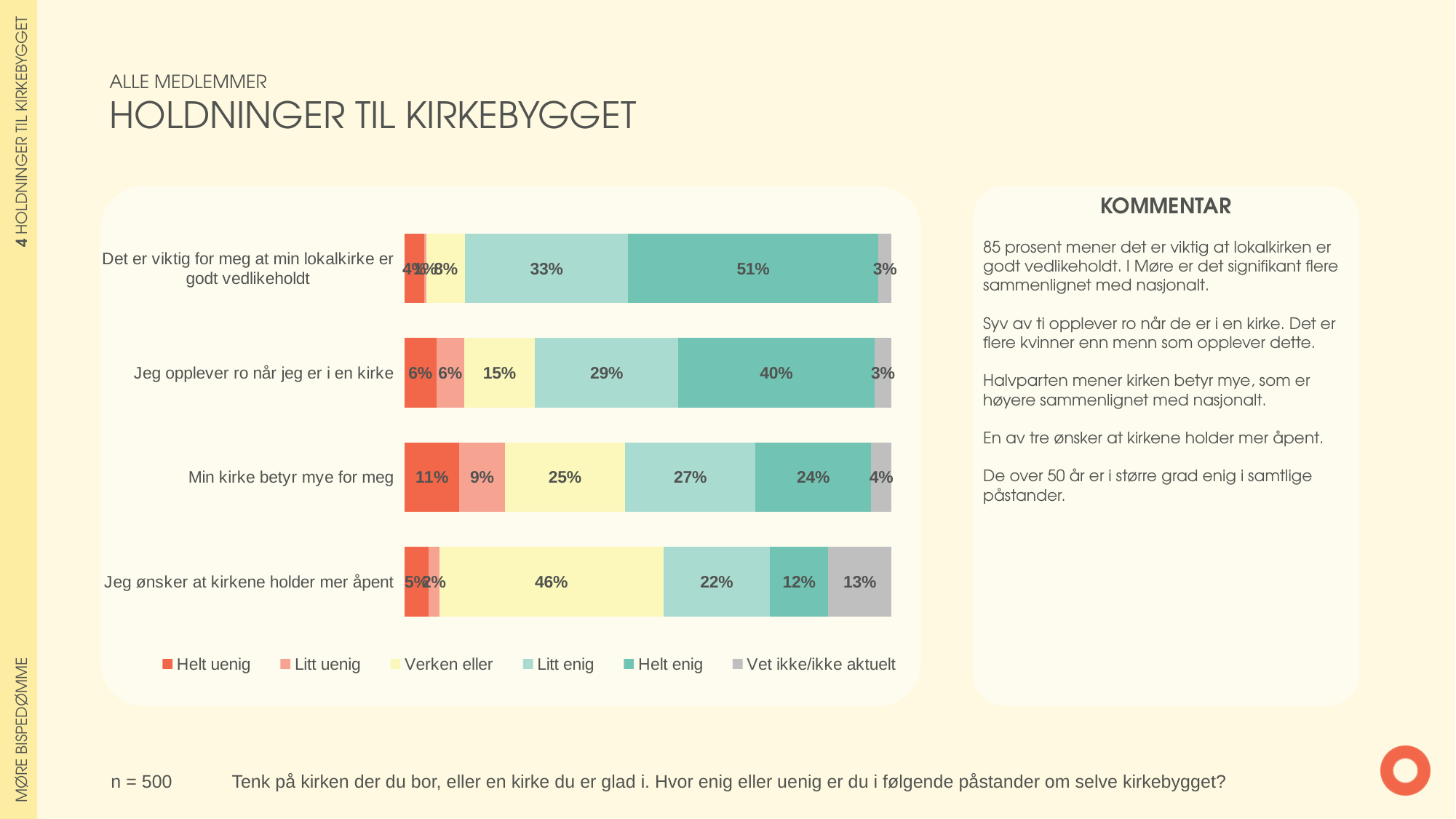

| 4 HOLDNINGER TIL KIRKEBYGGET |
| --- |
| MØRE BISPEDØMME |
ALLE MEDLEMMER
HOLDNINGER TIL KIRKEBYGGET

### Chart

| Category | Helt uenig | Litt uenig | Verken eller | Litt enig | Helt enig | Vet ikke/ikke aktuelt |
|---|---|---|---|---|---|---|
| Jeg ønsker at kirkene holder mer åpent | 0.04932514334446 | 0.02234252060797 | 0.4598010771276 | 0.2189030940411 | 0.1198749663224 | 0.1297531985564 |
| Min kirke betyr mye for meg | 0.1124254233047 | 0.09337678190686 | 0.2470107516975 | 0.2676111288406 | 0.2380467590403 | 0.04152915521002 |
| Jeg opplever ro når jeg er i en kirke | 0.06495061821501 | 0.05704540318462 | 0.1455983281923 | 0.294424576683 | 0.4030517984276 | 0.03492927529747 |
| Det er viktig for meg at min lokalkirke er godt vedlikeholdt | 0.03967747495798 | 0.005313555585894 | 0.07924331463107 | 0.3341310596409 | 0.5148321929867 | 0.02680240219743 |
KOMMENTAR

85 prosent mener det er viktig at lokalkirken er godt vedlikeholdt. I Møre er det signifikant flere sammenlignet med nasjonalt.

Syv av ti opplever ro når de er i en kirke. Det er flere kvinner enn menn som opplever dette.

Halvparten mener kirken betyr mye, som er høyere sammenlignet med nasjonalt.

En av tre ønsker at kirkene holder mer åpent.

De over 50 år er i større grad enig i samtlige påstander.
n = 500
Tenk på kirken der du bor, eller en kirke du er glad i. Hvor enig eller uenig er du i følgende påstander om selve kirkebygget?